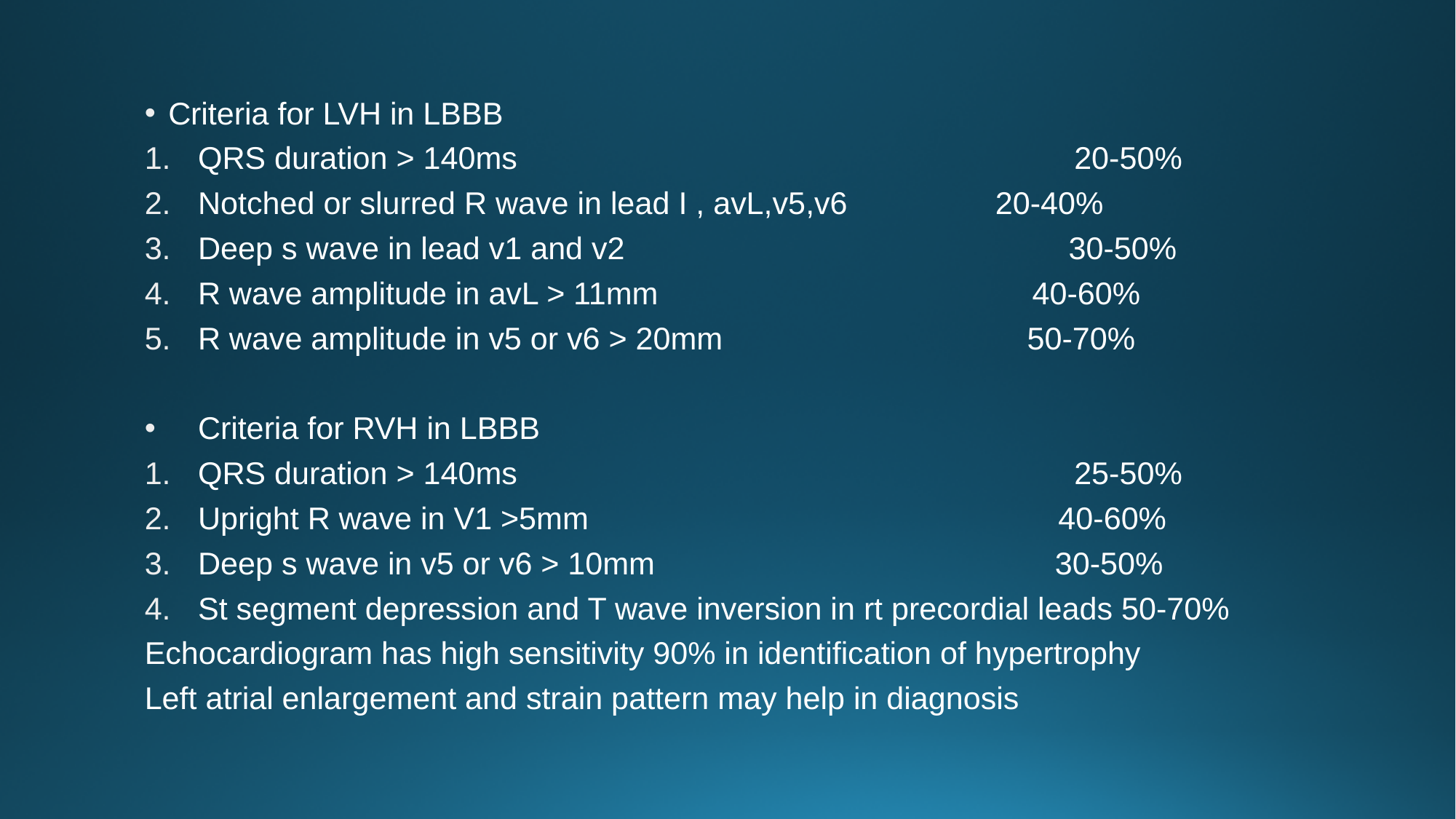

Criteria for LVH in LBBB
QRS duration > 140ms                                                                20-50%
Notched or slurred R wave in lead I , avL,v5,v6                 20-40%
Deep s wave in lead v1 and v2                                                   30-50%
R wave amplitude in avL > 11mm                                           40-60%
R wave amplitude in v5 or v6 > 20mm                                   50-70%

Criteria for RVH in LBBB
QRS duration > 140ms                                                                25-50%
Upright R wave in V1 >5mm                                                      40-60%
Deep s wave in v5 or v6 > 10mm                                              30-50%
St segment depression and T wave inversion in rt precordial leads 50-70%
Echocardiogram has high sensitivity 90% in identification of hypertrophy
Left atrial enlargement and strain pattern may help in diagnosis